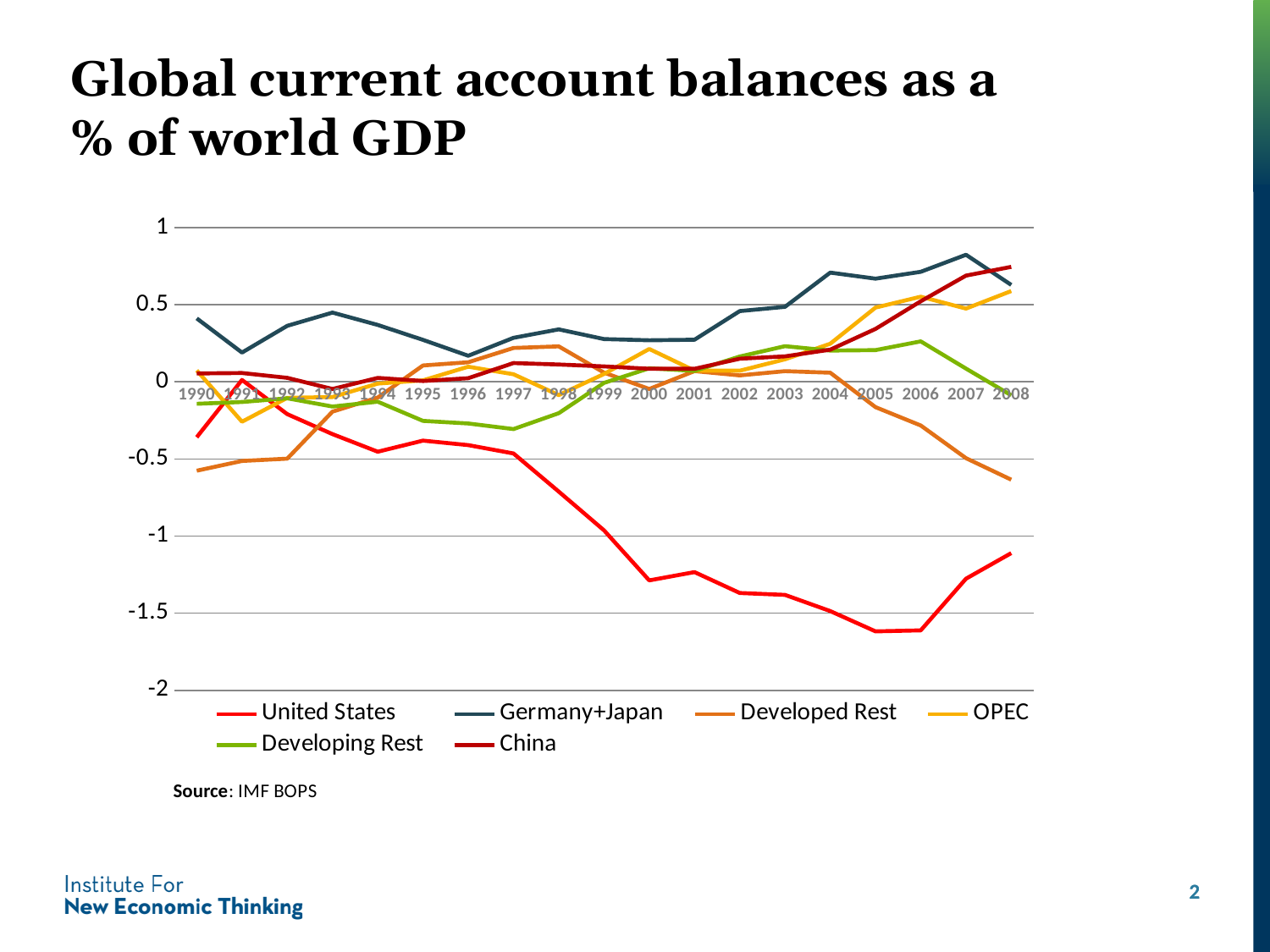

# Global current account balances as a % of world GDP

### Chart

| Category | United States | Germany+Japan | Developed Rest | OPEC | Developing Rest | China  |
|---|---|---|---|---|---|---|
| 1990 | -0.3588608291135605 | 0.4115054472987753 | -0.576116103209955 | 0.07435962548910668 | -0.1419716237891158 | 0.054530010219821984 |
| 1991 | 0.012351048310280043 | 0.189880797177856 | -0.5125128493460562 | -0.25835916357172145 | -0.1305489028474378 | 0.057496707532106894 |
| 1992 | -0.20909594989708874 | 0.36297565819689837 | -0.49768986146928923 | -0.10373349547421797 | -0.10650942878728029 | 0.025935920459088553 |
| 1993 | -0.3388724936735138 | 0.4490667677666235 | -0.19288609365801257 | -0.09839552564292765 | -0.15999309992344674 | -0.0464005762849991 |
| 1994 | -0.45273852793759833 | 0.36887162057477074 | -0.10175045512757204 | -0.01143492570173159 | -0.1286796416410431 | 0.025710837958870532 |
| 1995 | -0.38094595464131076 | 0.272016028672897 | 0.10630292285306198 | 0.009622634901991906 | -0.25291241030500056 | 0.005428968779175518 |
| 1996 | -0.41009635274780076 | 0.16897046866189097 | 0.12692897879037973 | 0.09827315131819174 | -0.26960869730338843 | 0.023814634224765454 |
| 1997 | -0.4639391662052563 | 0.2854350897854048 | 0.21978659169814627 | 0.04932876496106032 | -0.30590752532747717 | 0.12185882679299977 |
| 1998 | -0.7116027413487395 | 0.3400975112963537 | 0.23012591214362157 | -0.0857298519072203 | -0.2031148542069645 | 0.11244515952846453 |
| 1999 | -0.9626099351632484 | 0.27716823448061206 | 0.060019548938921564 | 0.05085718101677738 | -0.006816107395830858 | 0.100082049356712 |
| 2000 | -1.287125156140654 | 0.2695035289692759 | -0.04632658808311796 | 0.21309116340966286 | 0.0880964292168488 | 0.08505114219376257 |
| 2001 | -1.2332811823345176 | 0.27306071011457167 | 0.0696673807213375 | 0.07303849150071098 | 0.0709649856401839 | 0.08454039435796064 |
| 2002 | -1.3686708411549042 | 0.4587578124202874 | 0.04177723093049843 | 0.0722717081670403 | 0.16429989242296017 | 0.15013668092132063 |
| 2003 | -1.3809536555946607 | 0.4860518444370772 | 0.06929577557731509 | 0.14619694703727626 | 0.23130759130975242 | 0.16525321627202494 |
| 2004 | -1.4858079362547474 | 0.7079669482364723 | 0.059212728859780135 | 0.24729688108561976 | 0.20289076656151858 | 0.20857259037044643 |
| 2005 | -1.617380939134948 | 0.6689856880548511 | -0.16389800652879966 | 0.48122135328080007 | 0.20586037253795825 | 0.3430089503553897 |
| 2006 | -1.6110145134130283 | 0.7130907517706594 | -0.2827095851007413 | 0.5519467889783202 | 0.26242005037899735 | 0.5222352796100233 |
| 2007 | -1.2759703943790672 | 0.8236376088648245 | -0.49434166989360667 | 0.47492300573915663 | 0.08586185960869182 | 0.6887262665059376 |
| 2008 | -1.1100738147801428 | 0.6282952523959962 | -0.6342778366631023 | 0.5886240285218897 | -0.08710344853243752 | 0.7453444413247609 |
2